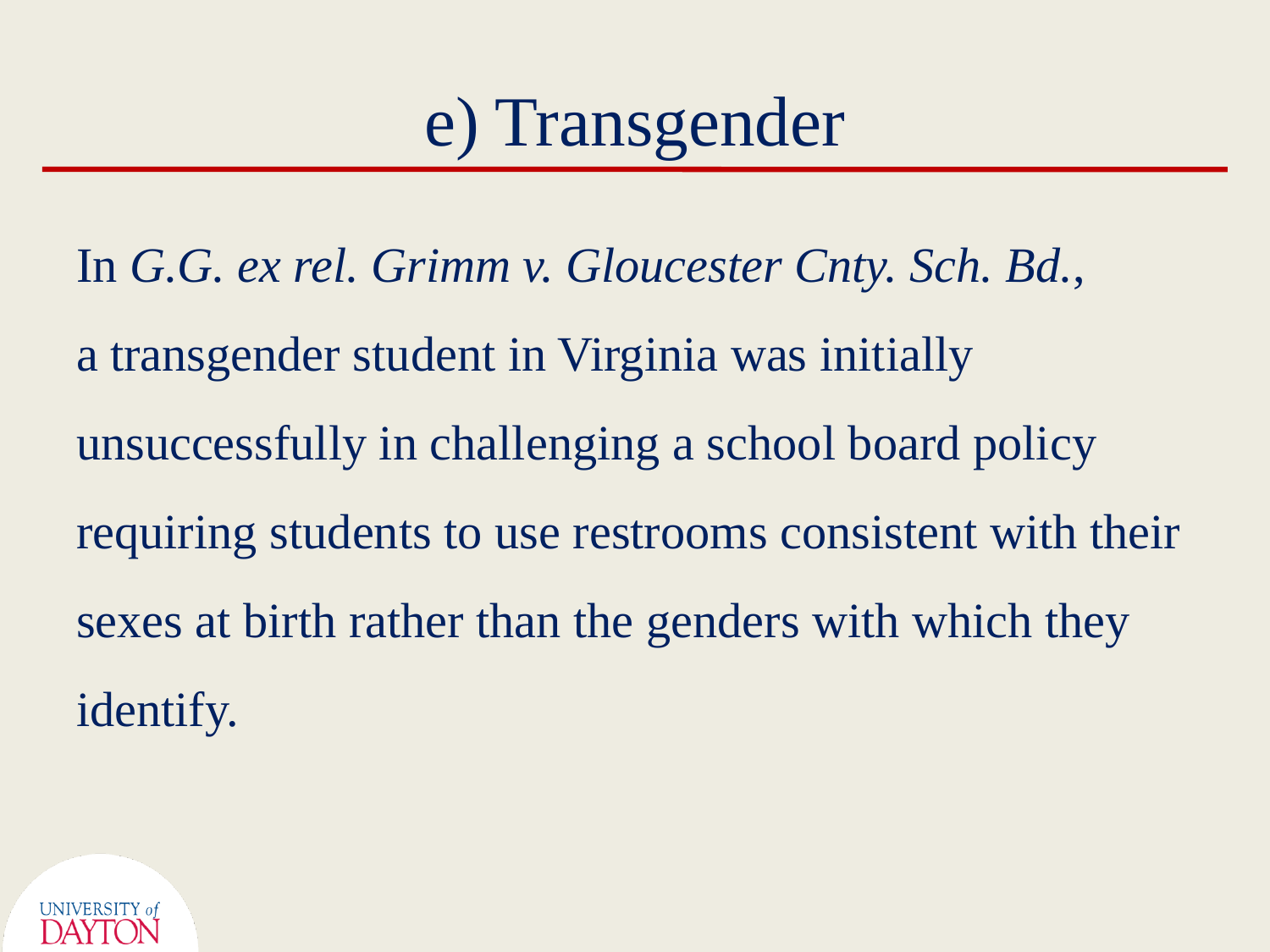

# e) Transgender
In G.G. ex rel. Grimm v. Gloucester Cnty. Sch. Bd.,
a transgender student in Virginia was initially unsuccessfully in challenging a school board policy requiring students to use restrooms consistent with their sexes at birth rather than the genders with which they identify.